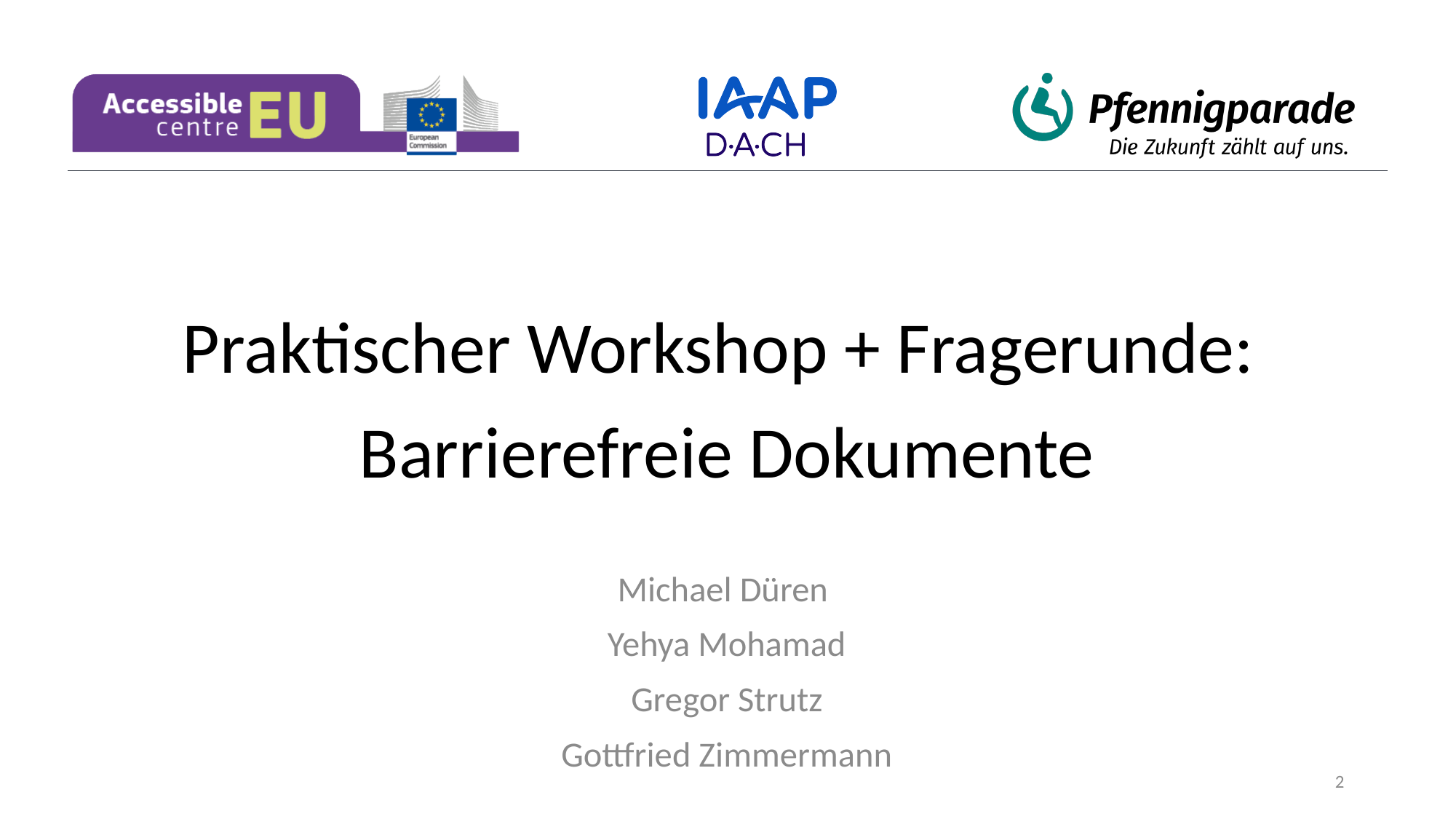

# Praktischer Workshop + Fragerunde: Barrierefreie Dokumente
Michael Düren
Yehya Mohamad
Gregor Strutz
Gottfried Zimmermann
2